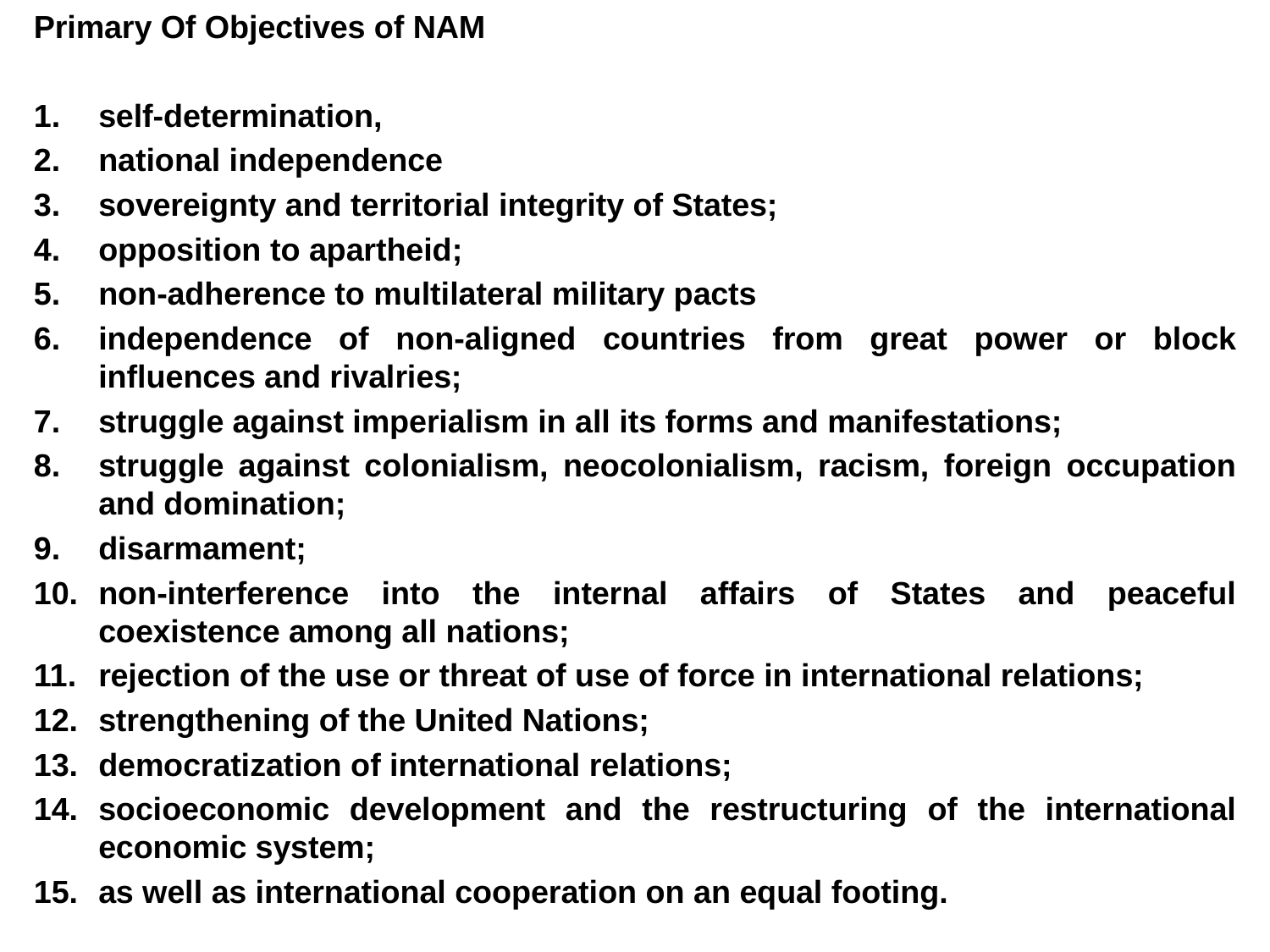

Primary Of Objectives of NAM

self-determination,
national independence
sovereignty and territorial integrity of States;
opposition to apartheid;
non-adherence to multilateral military pacts
independence of non-aligned countries from great power or block influences and rivalries;
struggle against imperialism in all its forms and manifestations;
struggle against colonialism, neocolonialism, racism, foreign occupation and domination;
disarmament;
non-interference into the internal affairs of States and peaceful coexistence among all nations;
rejection of the use or threat of use of force in international relations;
strengthening of the United Nations;
democratization of international relations;
socioeconomic development and the restructuring of the international economic system;
as well as international cooperation on an equal footing.